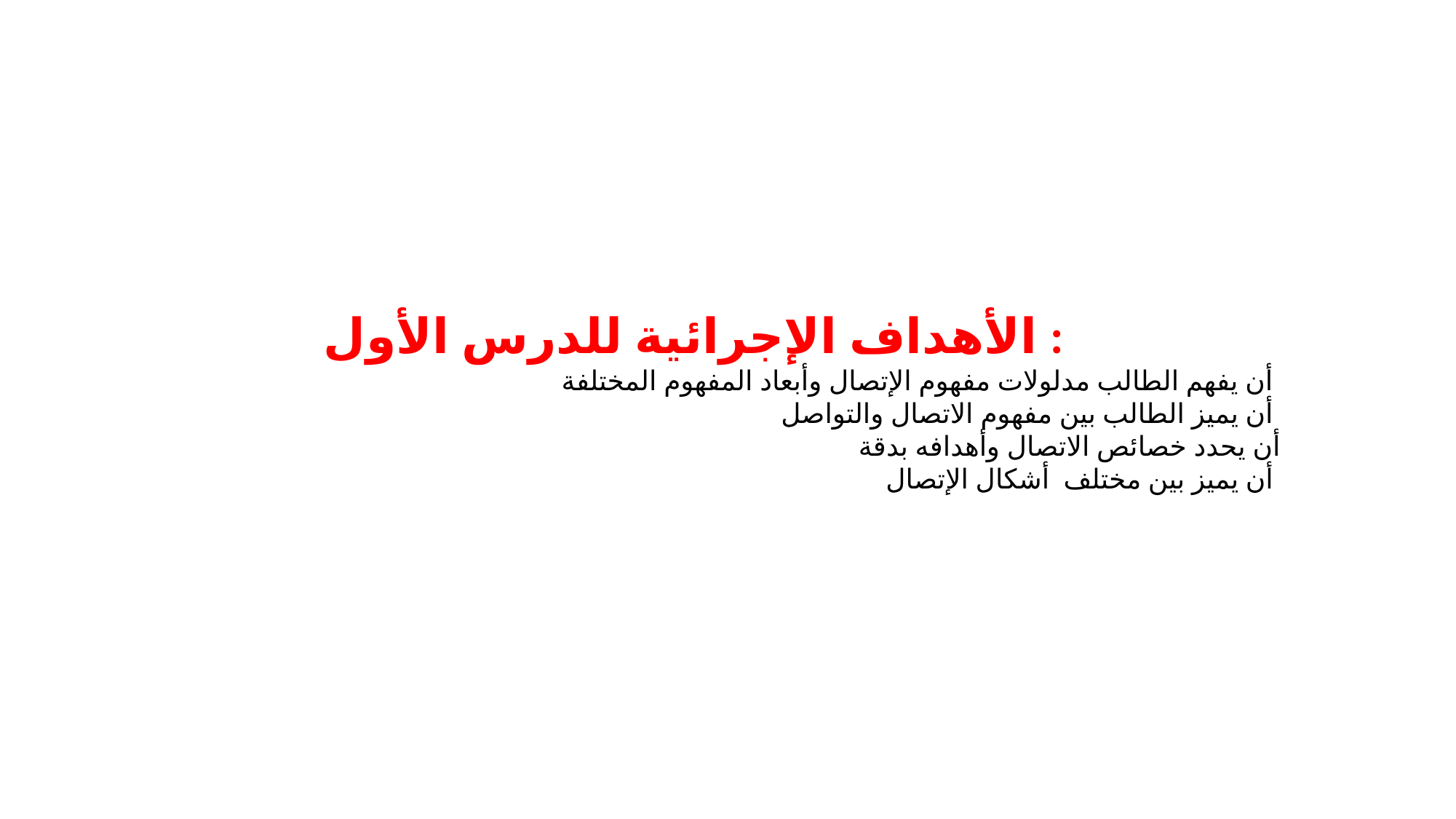

الأهداف الإجرائية للدرس الأول :
أن يفهم الطالب مدلولات مفهوم الإتصال وأبعاد المفهوم المختلفة
أن يميز الطالب بين مفهوم الاتصال والتواصل
أن يحدد خصائص الاتصال وأهدافه بدقة
أن يميز بين مختلف  أشكال الإتصال